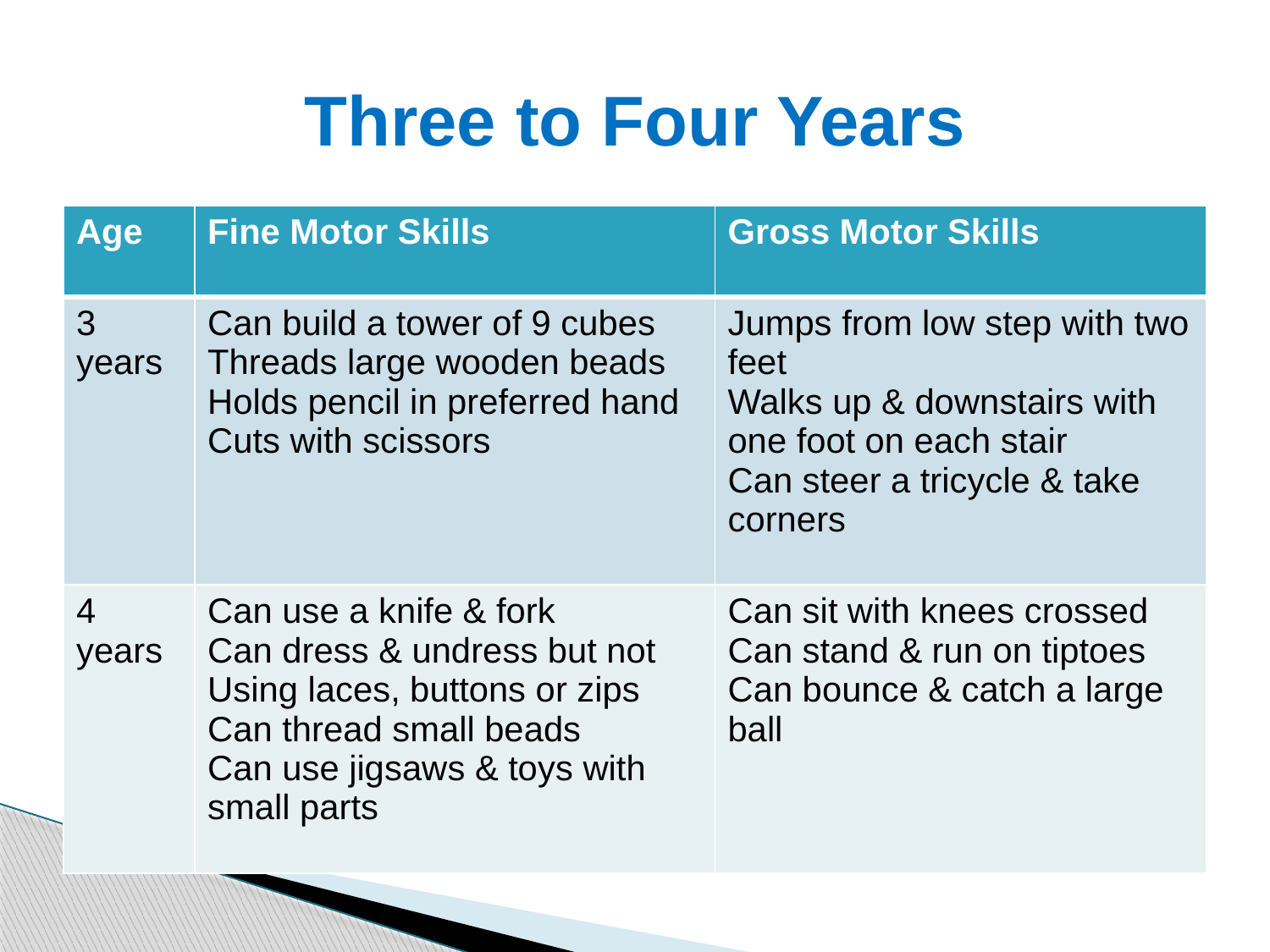

# Three to Four Years
| Age | Fine Motor Skills | Gross Motor Skills |
| --- | --- | --- |
| 3 years | Can build a tower of 9 cubes Threads large wooden beads Holds pencil in preferred hand Cuts with scissors | Jumps from low step with two feet Walks up & downstairs with one foot on each stair Can steer a tricycle & take corners |
| 4 years | Can use a knife & fork Can dress & undress but not Using laces, buttons or zips Can thread small beads Can use jigsaws & toys with small parts | Can sit with knees crossed Can stand & run on tiptoes Can bounce & catch a large ball |